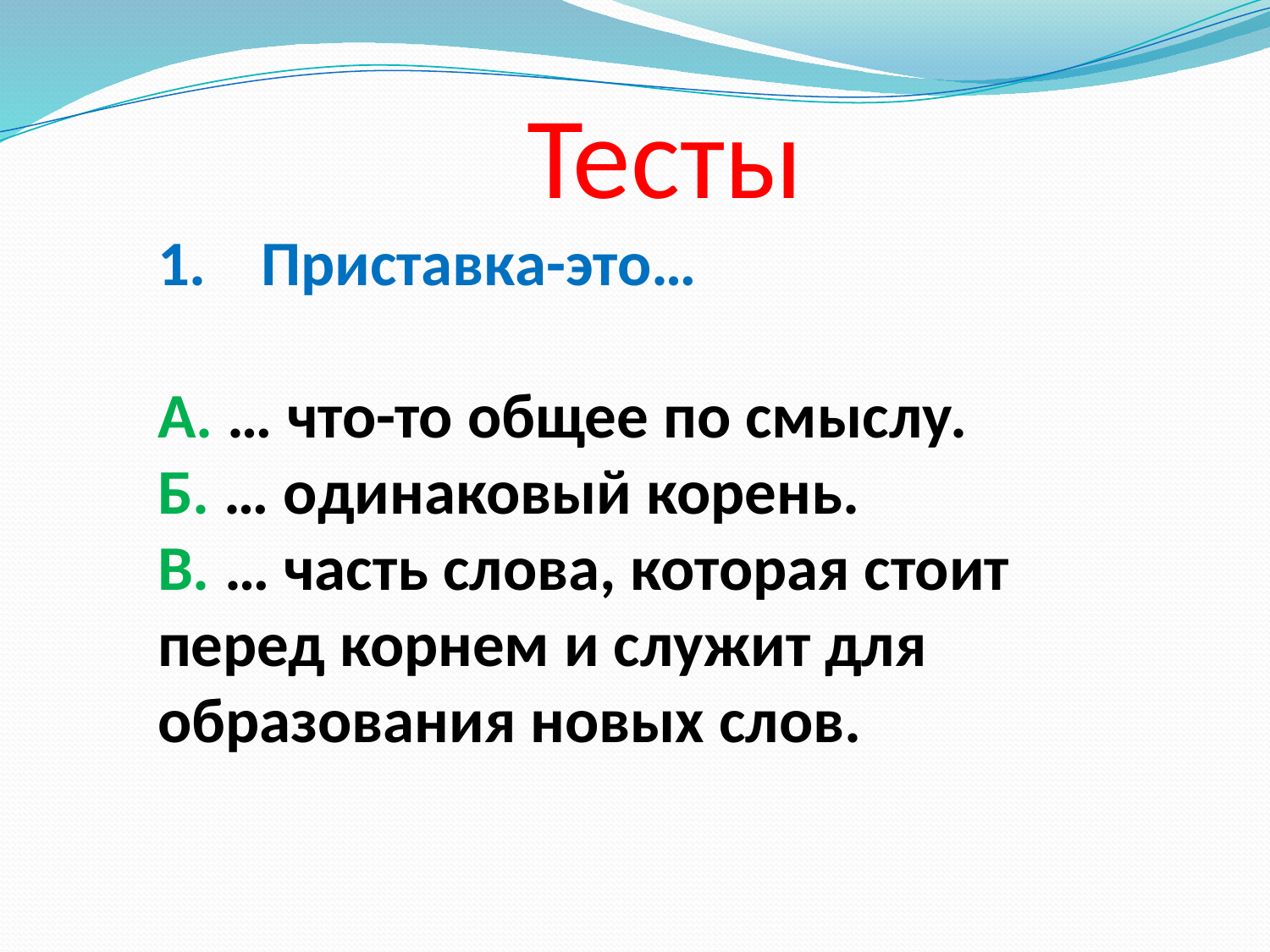

Тесты
Приставка-это…

А. … что-то общее по смыслу.
Б. … одинаковый корень.
В. … часть слова, которая стоит перед корнем и служит для образования новых слов.